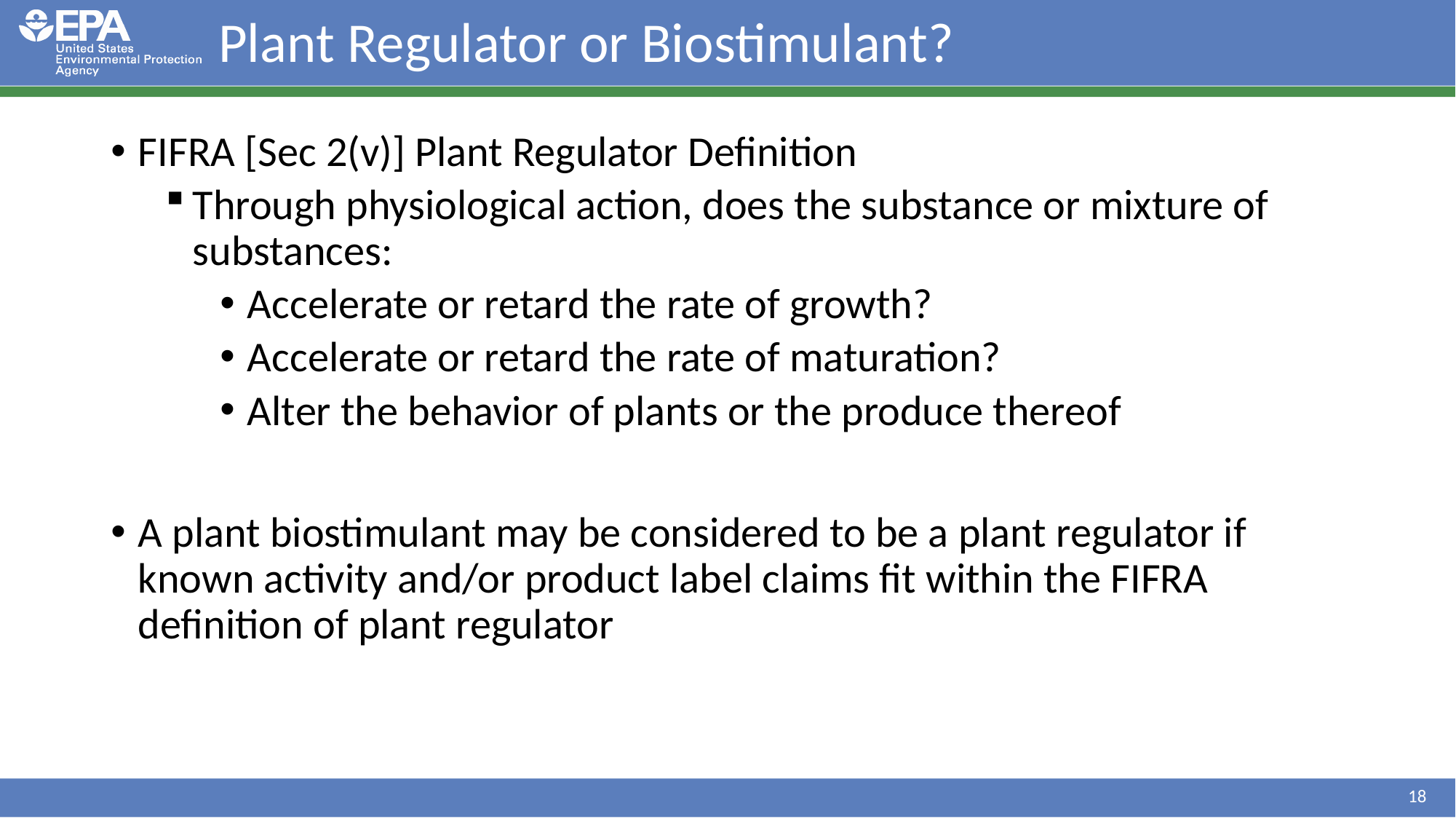

# Plant Regulator or Biostimulant?
FIFRA [Sec 2(v)] Plant Regulator Definition
Through physiological action, does the substance or mixture of substances:
Accelerate or retard the rate of growth?
Accelerate or retard the rate of maturation?
Alter the behavior of plants or the produce thereof

A plant biostimulant may be considered to be a plant regulator if known activity and/or product label claims fit within the FIFRA definition of plant regulator
18